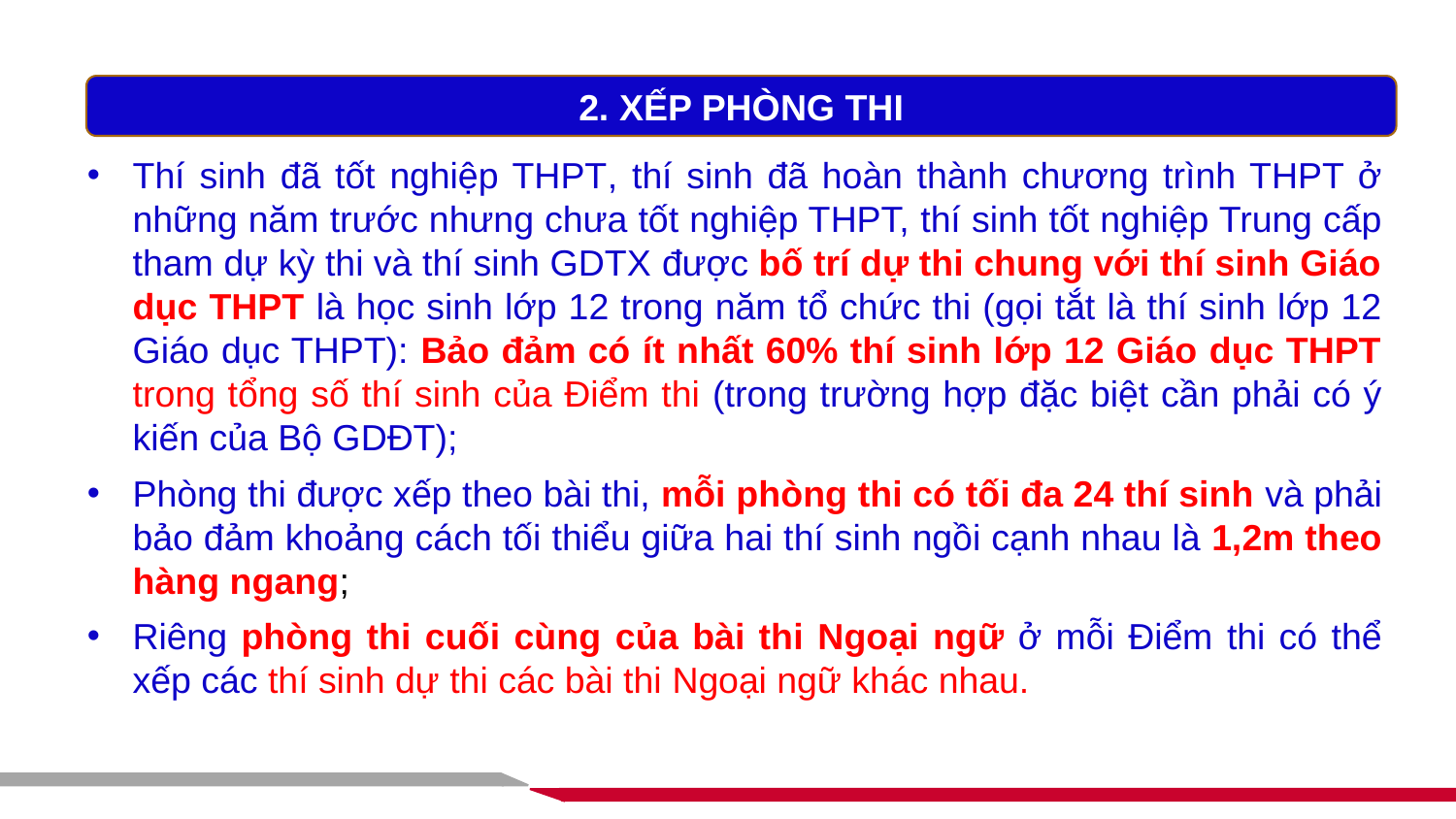

2. XẾP PHÒNG THI
Thí sinh đã tốt nghiệp THPT, thí sinh đã hoàn thành chương trình THPT ở những năm trước nhưng chưa tốt nghiệp THPT, thí sinh tốt nghiệp Trung cấp tham dự kỳ thi và thí sinh GDTX được bố trí dự thi chung với thí sinh Giáo dục THPT là học sinh lớp 12 trong năm tổ chức thi (gọi tắt là thí sinh lớp 12 Giáo dục THPT): Bảo đảm có ít nhất 60% thí sinh lớp 12 Giáo dục THPT trong tổng số thí sinh của Điểm thi (trong trường hợp đặc biệt cần phải có ý kiến của Bộ GDĐT);
Phòng thi được xếp theo bài thi, mỗi phòng thi có tối đa 24 thí sinh và phải bảo đảm khoảng cách tối thiểu giữa hai thí sinh ngồi cạnh nhau là 1,2m theo hàng ngang;
Riêng phòng thi cuối cùng của bài thi Ngoại ngữ ở mỗi Điểm thi có thể xếp các thí sinh dự thi các bài thi Ngoại ngữ khác nhau.